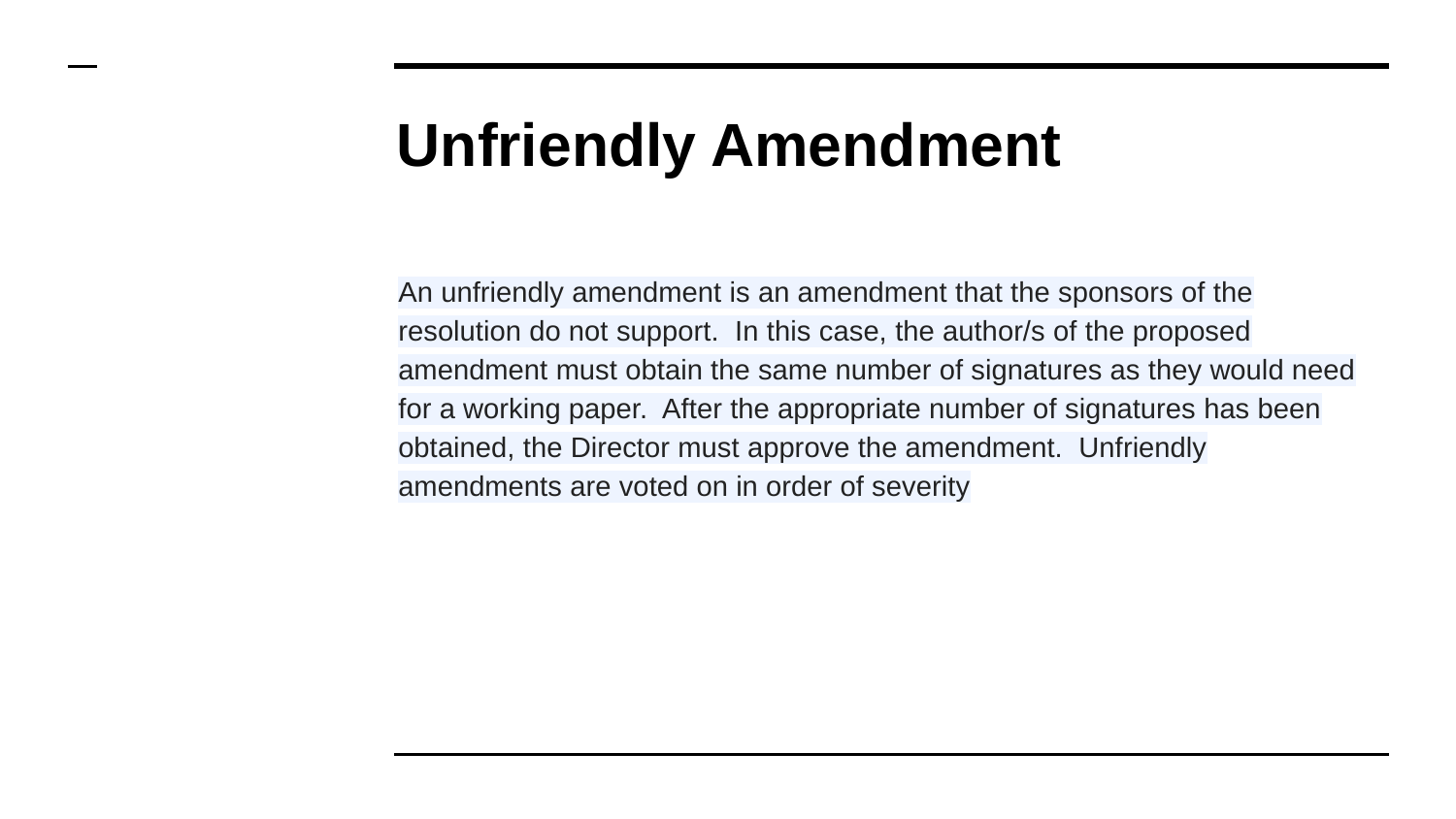

# Unfriendly Amendment
An unfriendly amendment is an amendment that the sponsors of the resolution do not support.  In this case, the author/s of the proposed amendment must obtain the same number of signatures as they would need for a working paper.  After the appropriate number of signatures has been obtained, the Director must approve the amendment.  Unfriendly amendments are voted on in order of severity